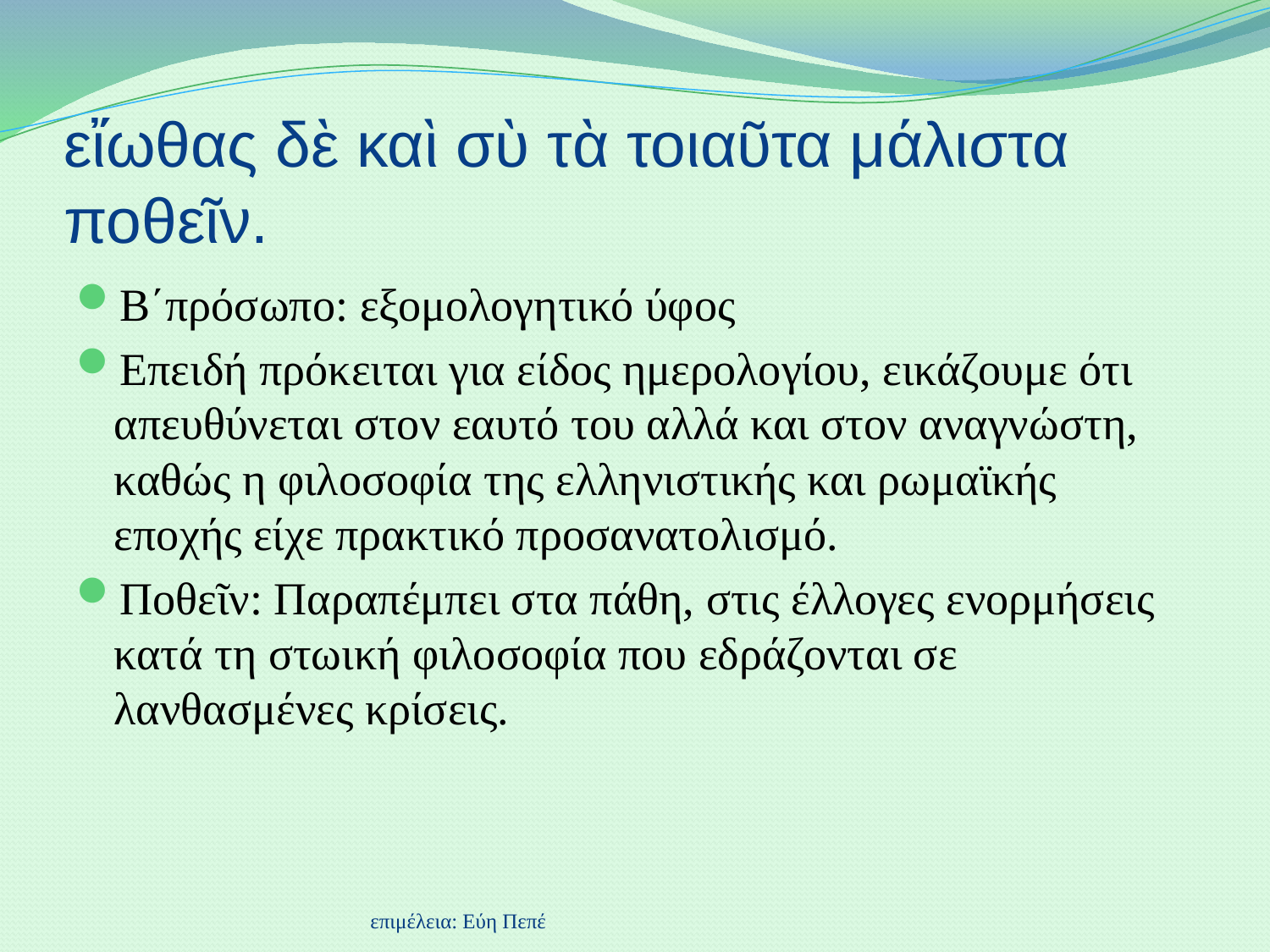

# εἴωθας δὲ καὶ σὺ τὰ τοιαῦτα μάλιστα ποθεῖν.
Β΄πρόσωπο: εξομολογητικό ύφος
Επειδή πρόκειται για είδος ημερολογίου, εικάζουμε ότι απευθύνεται στον εαυτό του αλλά και στον αναγνώστη, καθώς η φιλοσοφία της ελληνιστικής και ρωμαϊκής εποχής είχε πρακτικό προσανατολισμό.
Ποθεῖν: Παραπέμπει στα πάθη, στις έλλογες ενορμήσεις κατά τη στωική φιλοσοφία που εδράζονται σε λανθασμένες κρίσεις.
επιμέλεια: Εύη Πεπέ